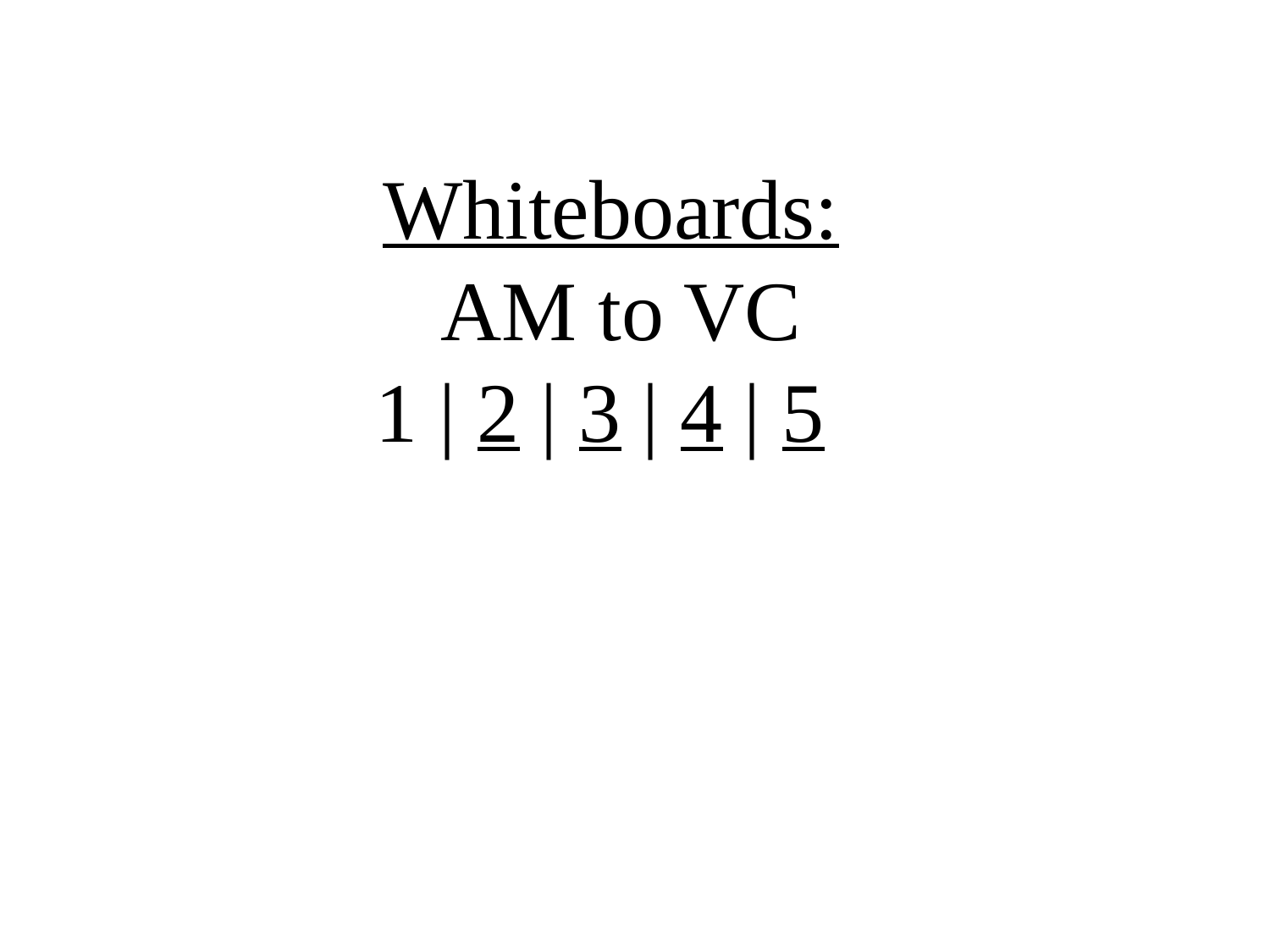

Whiteboards:
 AM to VC
1 | 2 | 3 | 4 | 5